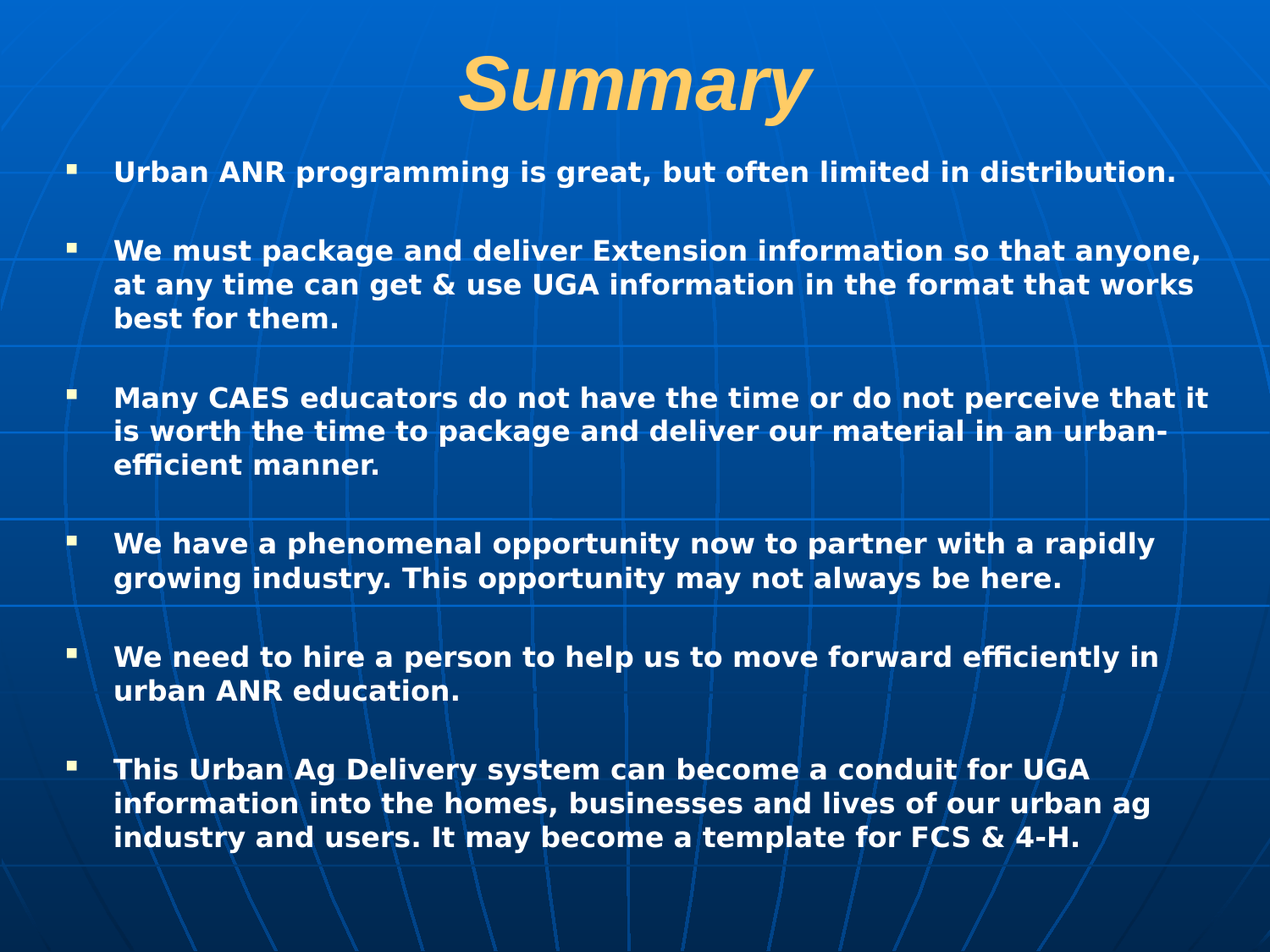

# Summary
Urban ANR programming is great, but often limited in distribution.

We must package and deliver Extension information so that anyone, at any time can get & use UGA information in the format that works best for them.

Many CAES educators do not have the time or do not perceive that it is worth the time to package and deliver our material in an urban-efficient manner.

We have a phenomenal opportunity now to partner with a rapidly growing industry. This opportunity may not always be here.

We need to hire a person to help us to move forward efficiently in urban ANR education.

This Urban Ag Delivery system can become a conduit for UGA information into the homes, businesses and lives of our urban ag industry and users. It may become a template for FCS & 4-H.